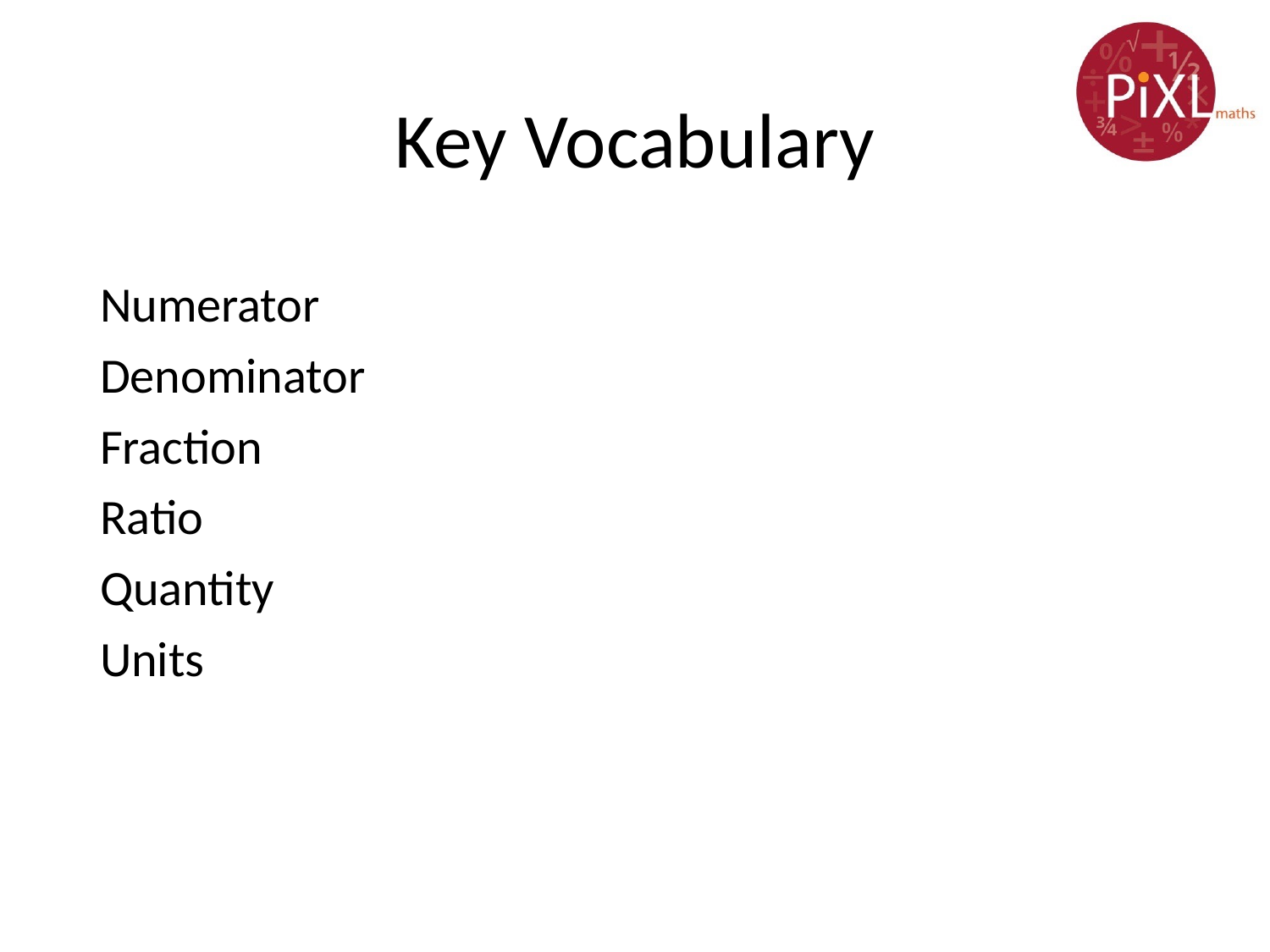

# Key Vocabulary
Numerator
Denominator
Fraction
Ratio
Quantity
Units